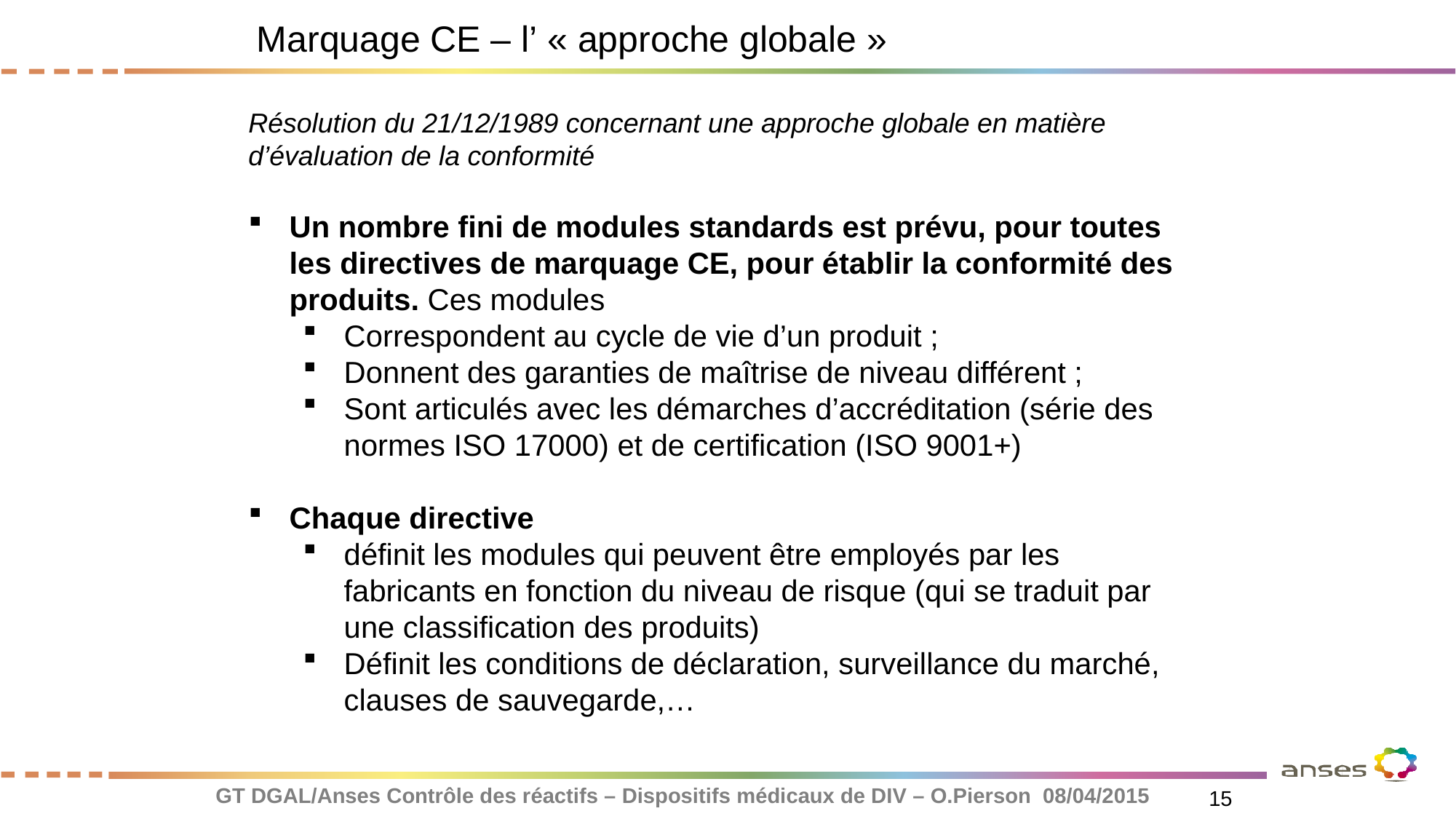

Marquage CE – l’ « approche globale »
Résolution du 21/12/1989 concernant une approche globale en matière d’évaluation de la conformité

Un nombre fini de modules standards est prévu, pour toutes les directives de marquage CE, pour établir la conformité des produits. Ces modules
Correspondent au cycle de vie d’un produit ;
Donnent des garanties de maîtrise de niveau différent ;
Sont articulés avec les démarches d’accréditation (série des normes ISO 17000) et de certification (ISO 9001+)

Chaque directive
définit les modules qui peuvent être employés par les fabricants en fonction du niveau de risque (qui se traduit par une classification des produits)
Définit les conditions de déclaration, surveillance du marché, clauses de sauvegarde,…
GT DGAL/Anses Contrôle des réactifs – Dispositifs médicaux de DIV – O.Pierson  08/04/2015
15